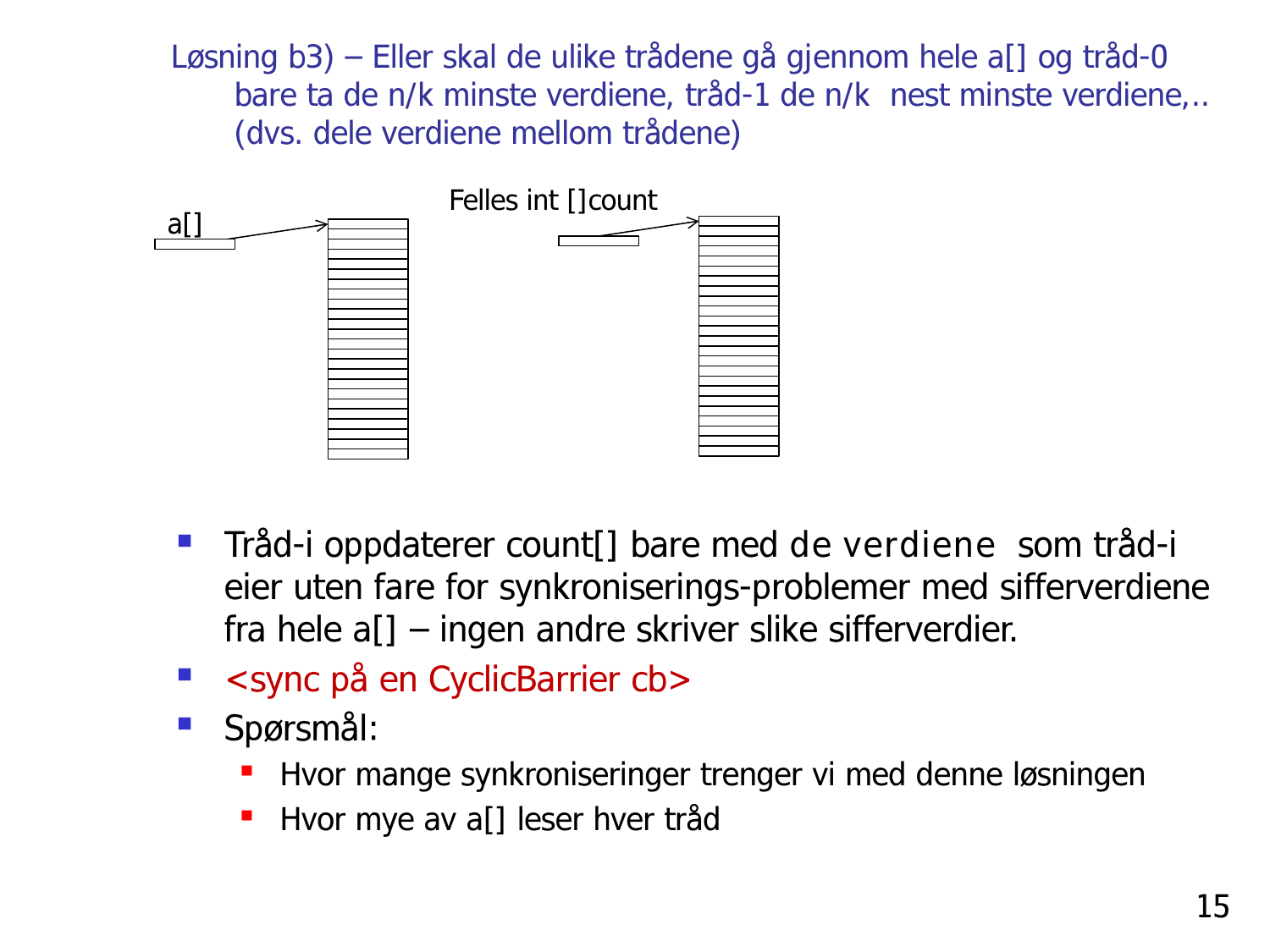

# Løsning b3) – Eller skal de ulike trådene gå gjennom hele a[] og tråd-0 bare ta de n/k minste verdiene, tråd-1 de n/k  nest minste verdiene,.. (dvs. dele verdiene mellom trådene)
Felles int []count
a[]

Tråd-i oppdaterer count[] bare med de verdiene  som tråd-i eier uten fare for synkroniserings-problemer med sifferverdiene fra hele a[] – ingen andre skriver slike sifferverdier.
<sync på en CyclicBarrier cb>
Spørsmål:
Hvor mange synkroniseringer trenger vi med denne løsningen
Hvor mye av a[] leser hver tråd

15